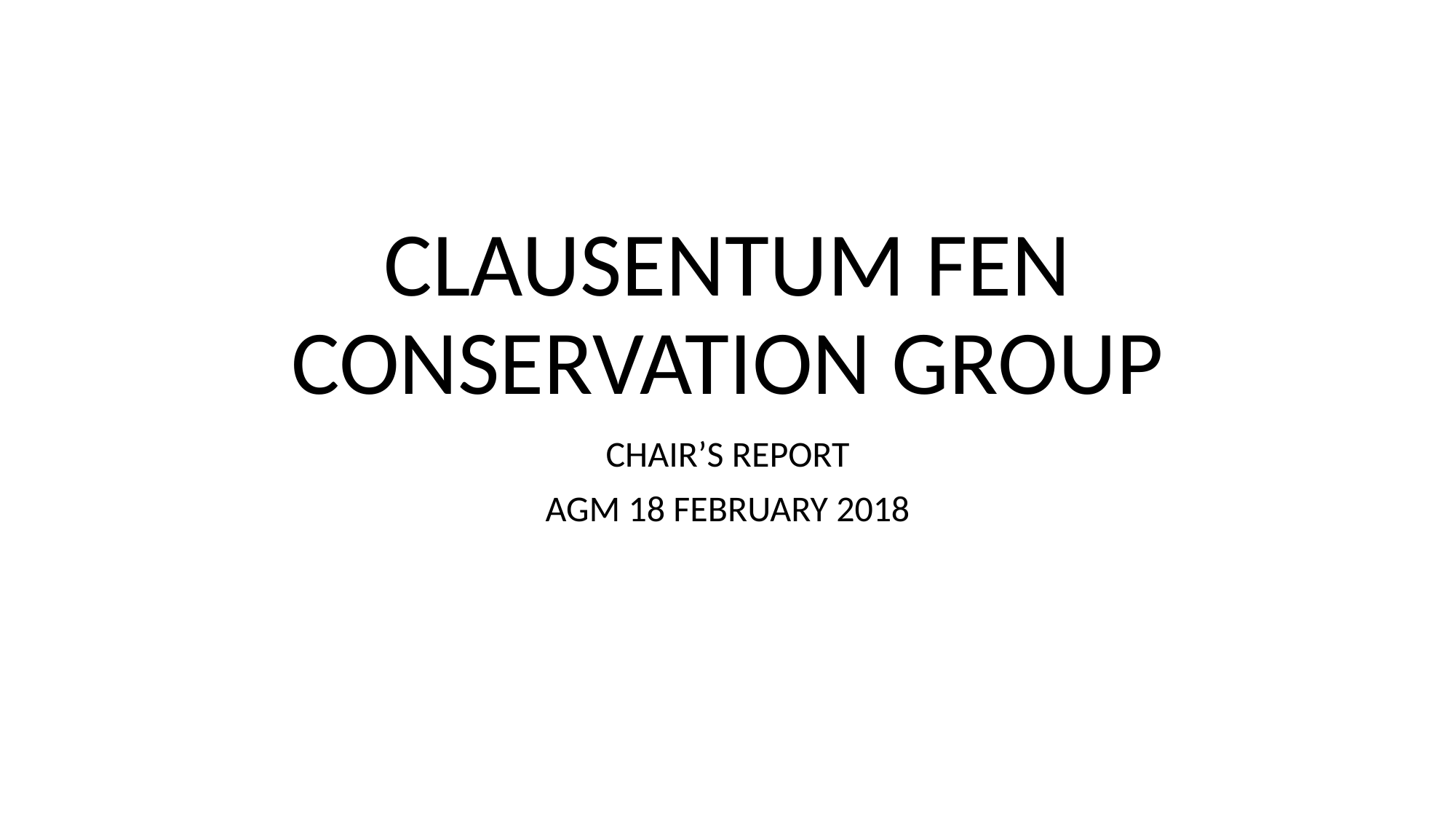

# CLAUSENTUM FEN CONSERVATION GROUP
CHAIR’S REPORT
AGM 18 FEBRUARY 2018